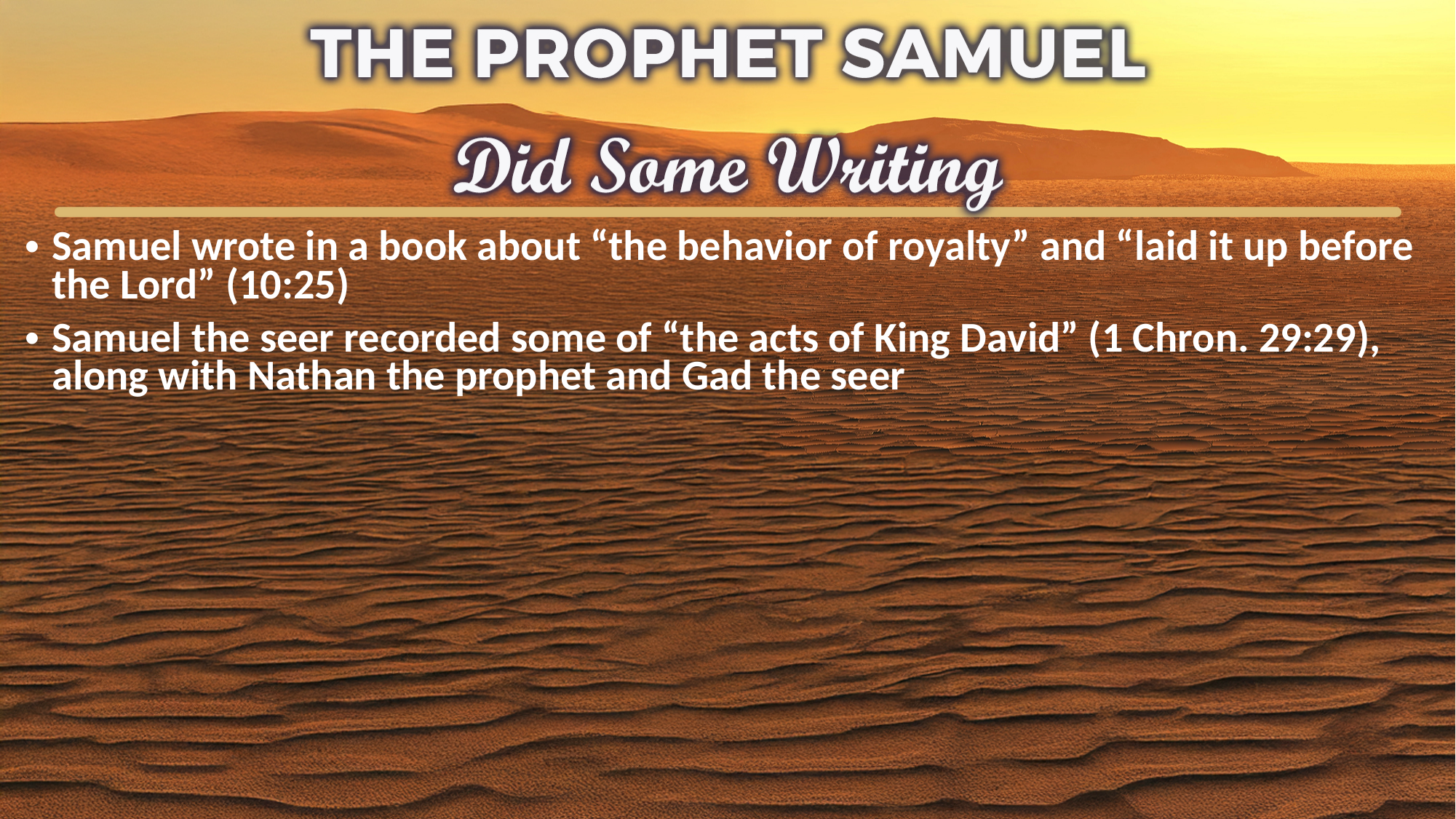

Samuel wrote in a book about “the behavior of royalty” and “laid it up before the Lord” (10:25)
Samuel the seer recorded some of “the acts of King David” (1 Chron. 29:29), along with Nathan the prophet and Gad the seer